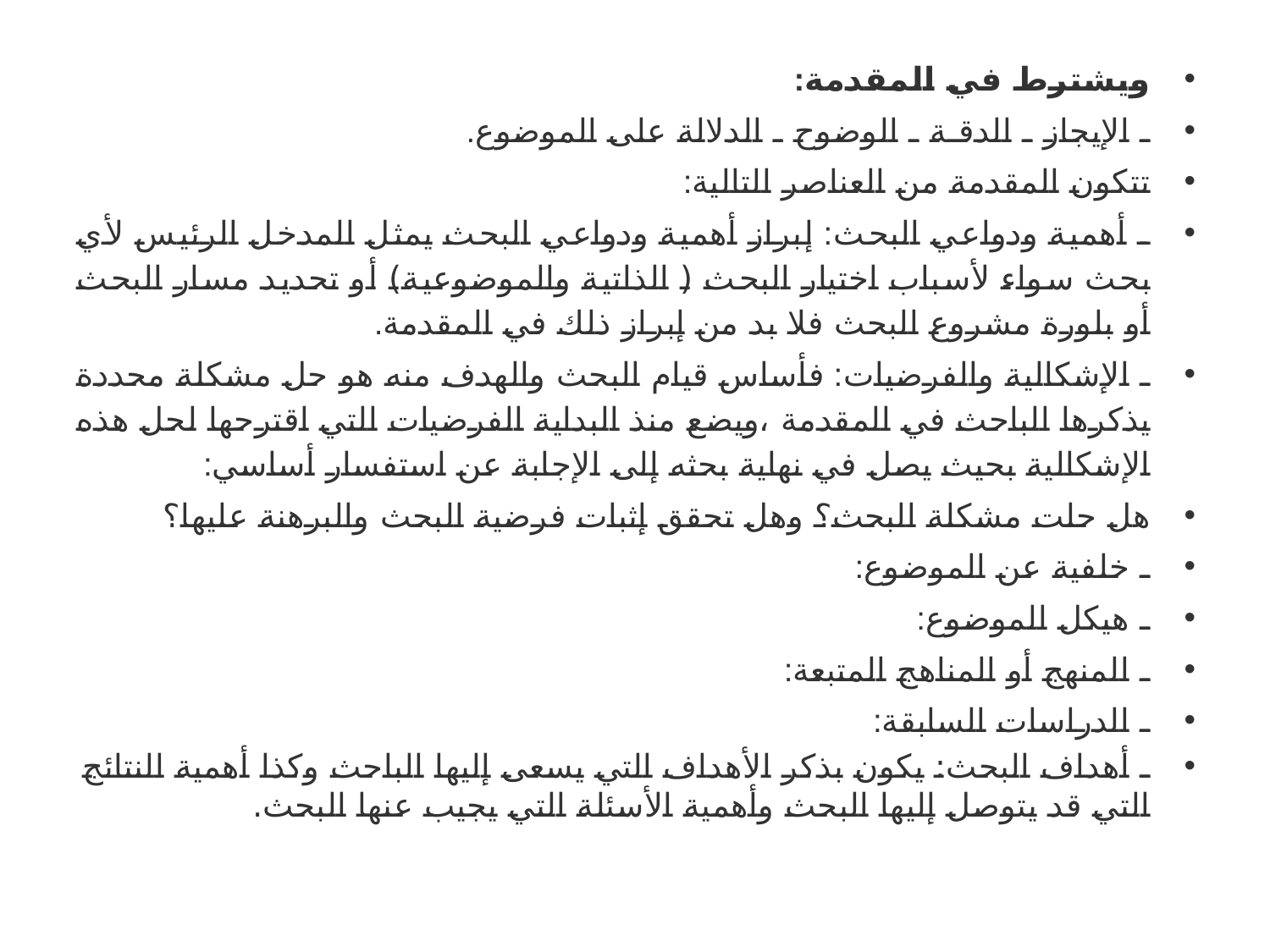

ويشترط في المقدمة:
ـ الإيجاز ـ الدقـة ـ الوضوح ـ الدلالة على الموضوع.
تتكون المقدمة من العناصر التالية:
ـ أهمية ودواعي البحث: إبراز أهمية ودواعي البحث يمثل المدخل الرئيس لأي بحث سواء لأسباب اختيار البحث ( الذاتية والموضوعية) أو تحديد مسار البحث أو بلورة مشروع البحث فلا بد من إبراز ذلك في المقدمة.
ـ الإشكالية والفرضيات: فأساس قيام البحث والهدف منه هو حل مشكلة محددة يذكرها الباحث في المقدمة ،ويضع منذ البداية الفرضيات التي اقترحها لحل هذه الإشكالية بحيث يصل في نهاية بحثه إلى الإجابة عن استفسار أساسي:
هل حلت مشكلة البحث؟ وهل تحقق إثبات فرضية البحث والبرهنة عليها؟
ـ خلفية عن الموضوع:
ـ هيكل الموضوع:
ـ المنهج أو المناهج المتبعة:
ـ الدراسات السابقة:
ـ أهداف البحث: يكون بذكر الأهداف التي يسعى إليها الباحث وكذا أهمية النتائج التي قد يتوصل إليها البحث وأهمية الأسئلة التي يجيب عنها البحث.